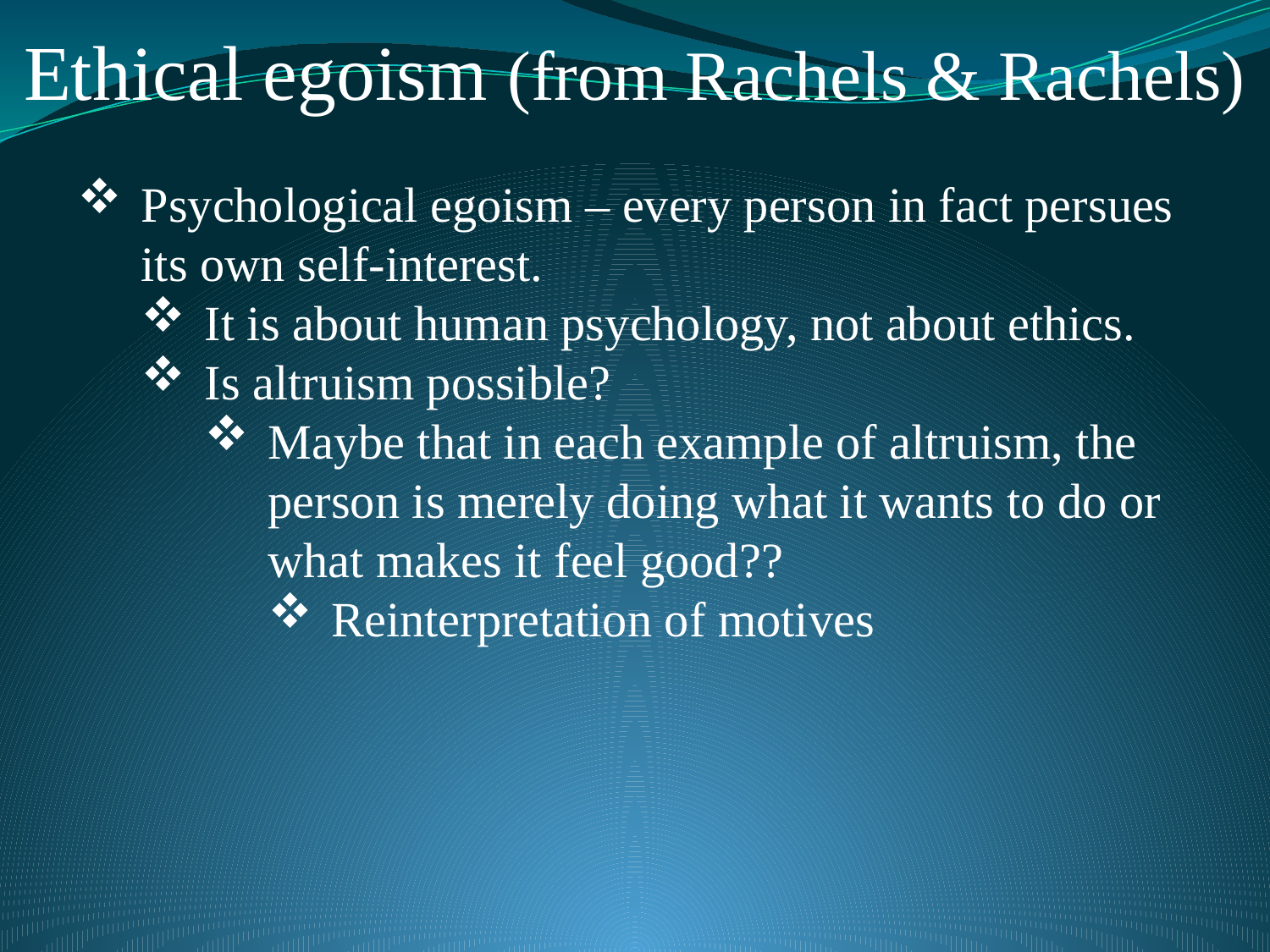

# Ethical egoism (from Rachels & Rachels)

Psychological egoism – every person in fact persues its own self-interest.
It is about human psychology, not about ethics.
Is altruism possible?
Maybe that in each example of altruism, the person is merely doing what it wants to do or what makes it feel good??
Reinterpretation of motives